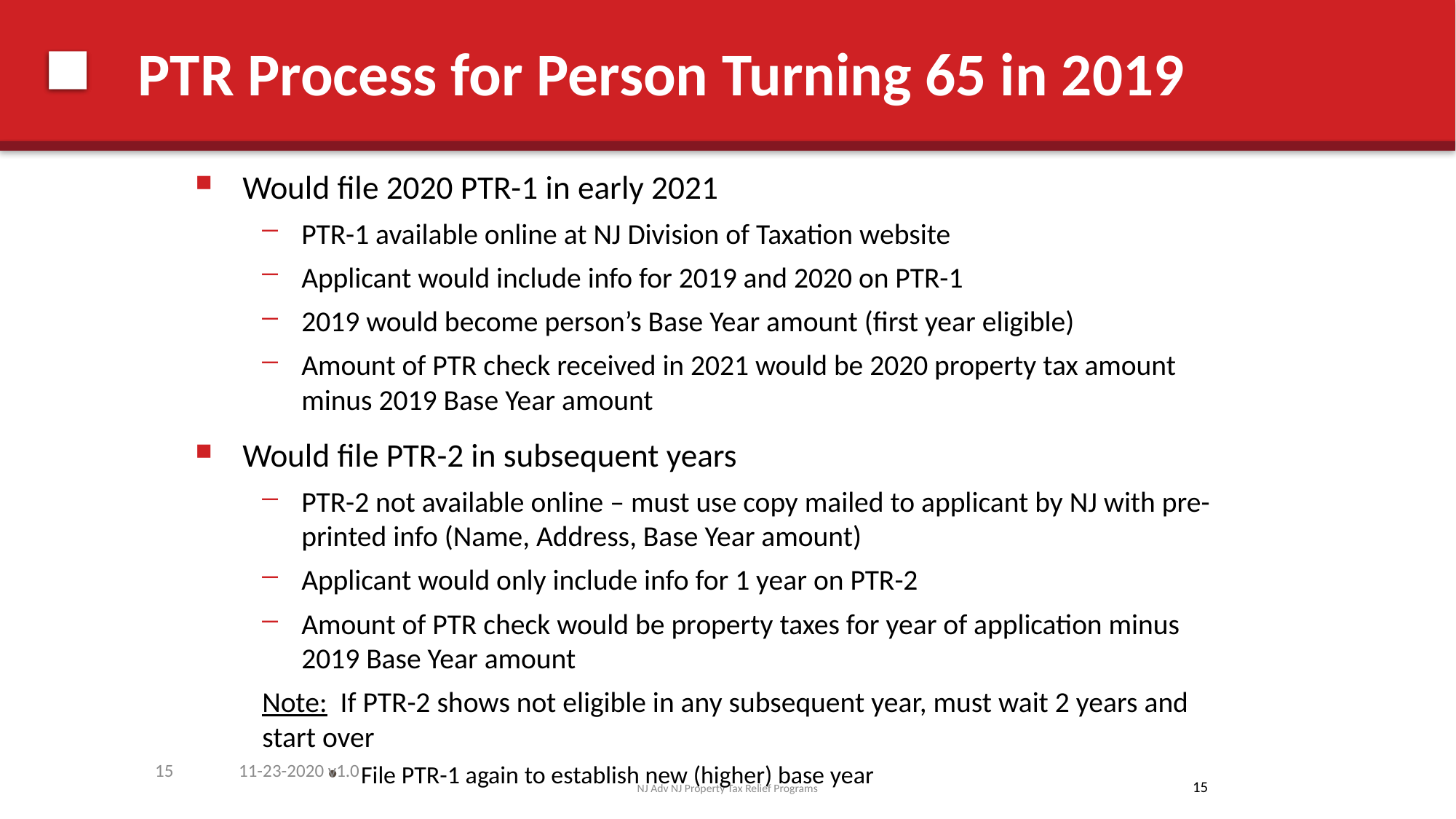

# PTR Process for Person Turning 65 in 2019
 Would file 2020 PTR-1 in early 2021
PTR-1 available online at NJ Division of Taxation website
Applicant would include info for 2019 and 2020 on PTR-1
2019 would become person’s Base Year amount (first year eligible)
Amount of PTR check received in 2021 would be 2020 property tax amount minus 2019 Base Year amount
 Would file PTR-2 in subsequent years
PTR-2 not available online – must use copy mailed to applicant by NJ with pre-printed info (Name, Address, Base Year amount)
Applicant would only include info for 1 year on PTR-2
Amount of PTR check would be property taxes for year of application minus 2019 Base Year amount
Note:  If PTR-2 shows not eligible in any subsequent year, must wait 2 years and start over
File PTR-1 again to establish new (higher) base year

15
11-23-2020 v1.0
15
NJ Adv NJ Property Tax Relief Programs